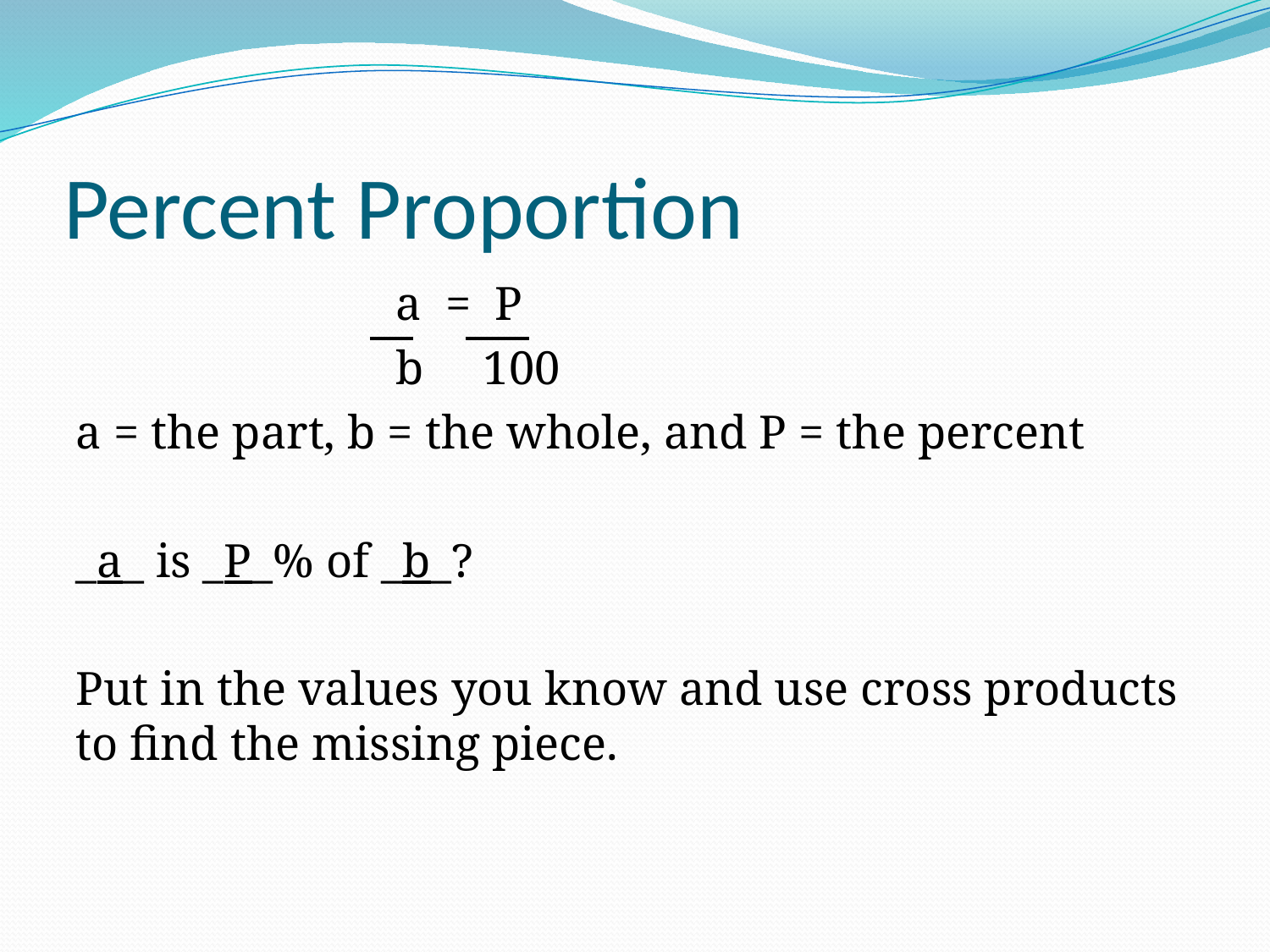

# Percent Proportion
                           a  =  P
                           b     100
a = the part, b = the whole, and P = the percent

_a_ is _P_% of _b_?

Put in the values you know and use cross products to find the missing piece.